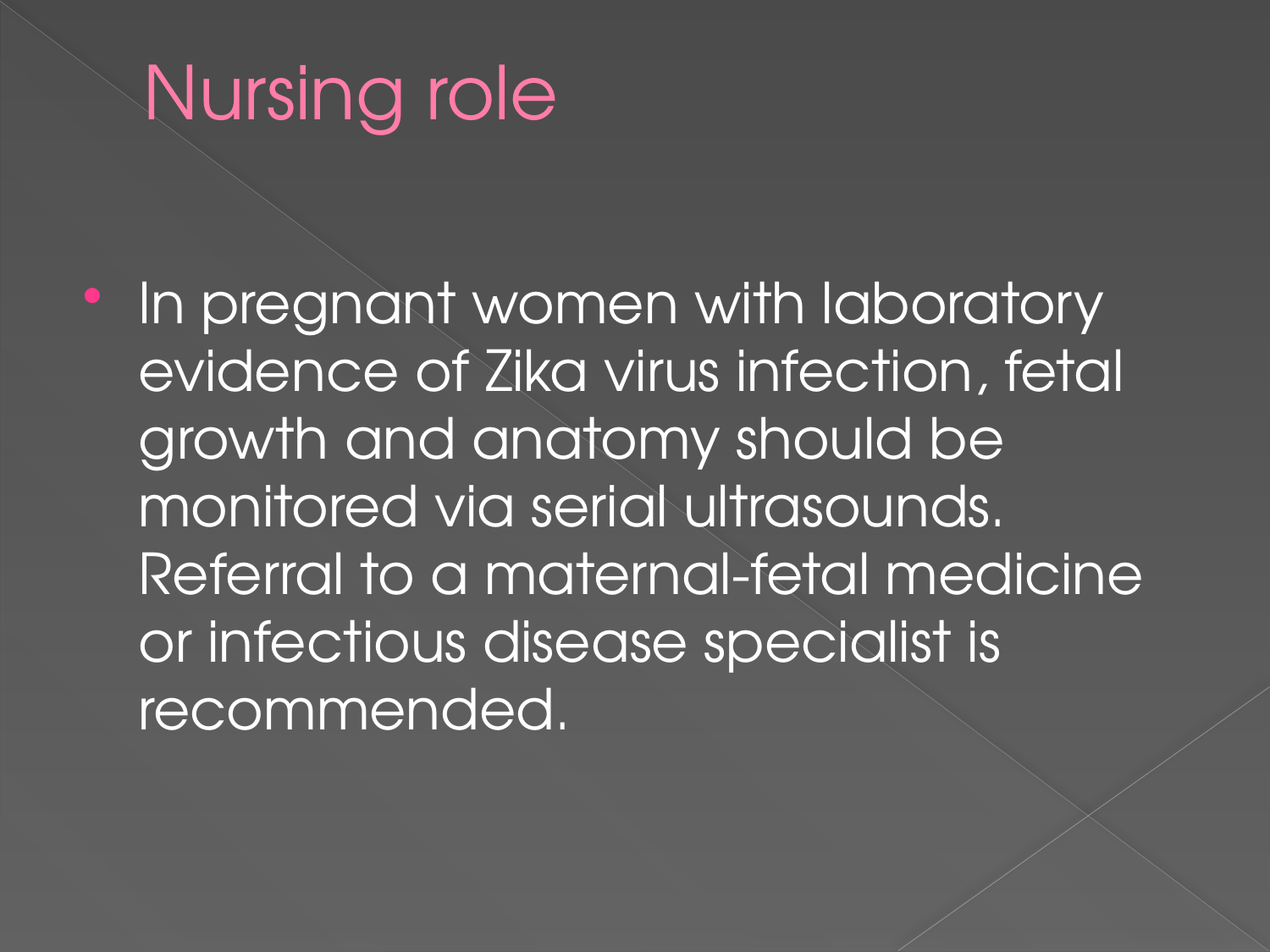

# Nursing role
In pregnant women with laboratory evidence of Zika virus infection, fetal growth and anatomy should be monitored via serial ultrasounds. Referral to a maternal-fetal medicine or infectious disease specialist is recommended.